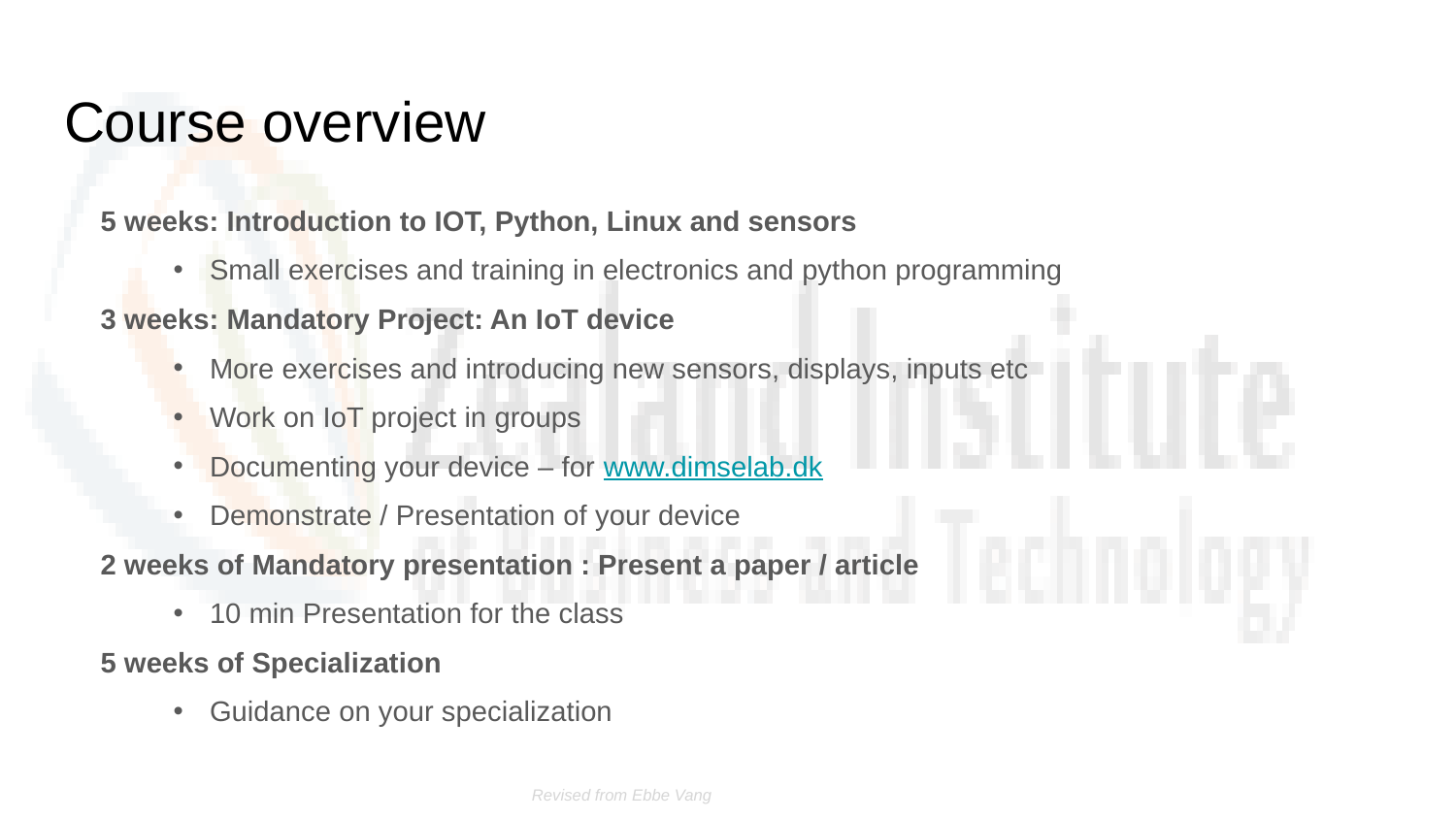

# Course overview
5 weeks: Introduction to IOT, Python, Linux and sensors
Small exercises and training in electronics and python programming
3 weeks: Mandatory Project: An IoT device
More exercises and introducing new sensors, displays, inputs etc
Work on IoT project in groups
Documenting your device – for www.dimselab.dk
Demonstrate / Presentation of your device
2 weeks of Mandatory presentation : Present a paper / article
10 min Presentation for the class
5 weeks of Specialization
Guidance on your specialization

Revised from Ebbe Vang